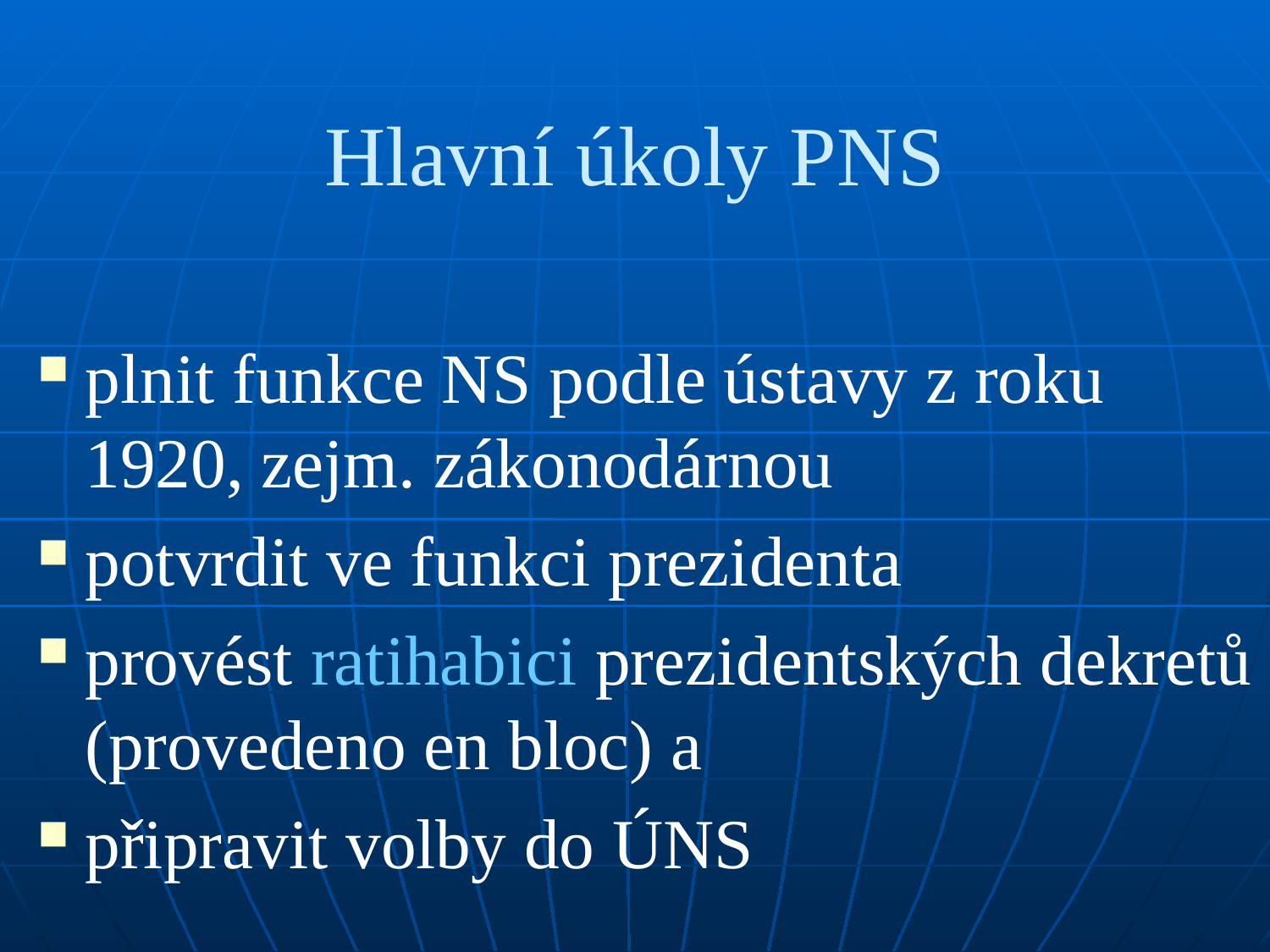

# Hlavní úkoly PNS
plnit funkce NS podle ústavy z roku 1920, zejm. zákonodárnou
potvrdit ve funkci prezidenta
provést ratihabici prezidentských dekretů (provedeno en bloc) a
připravit volby do ÚNS